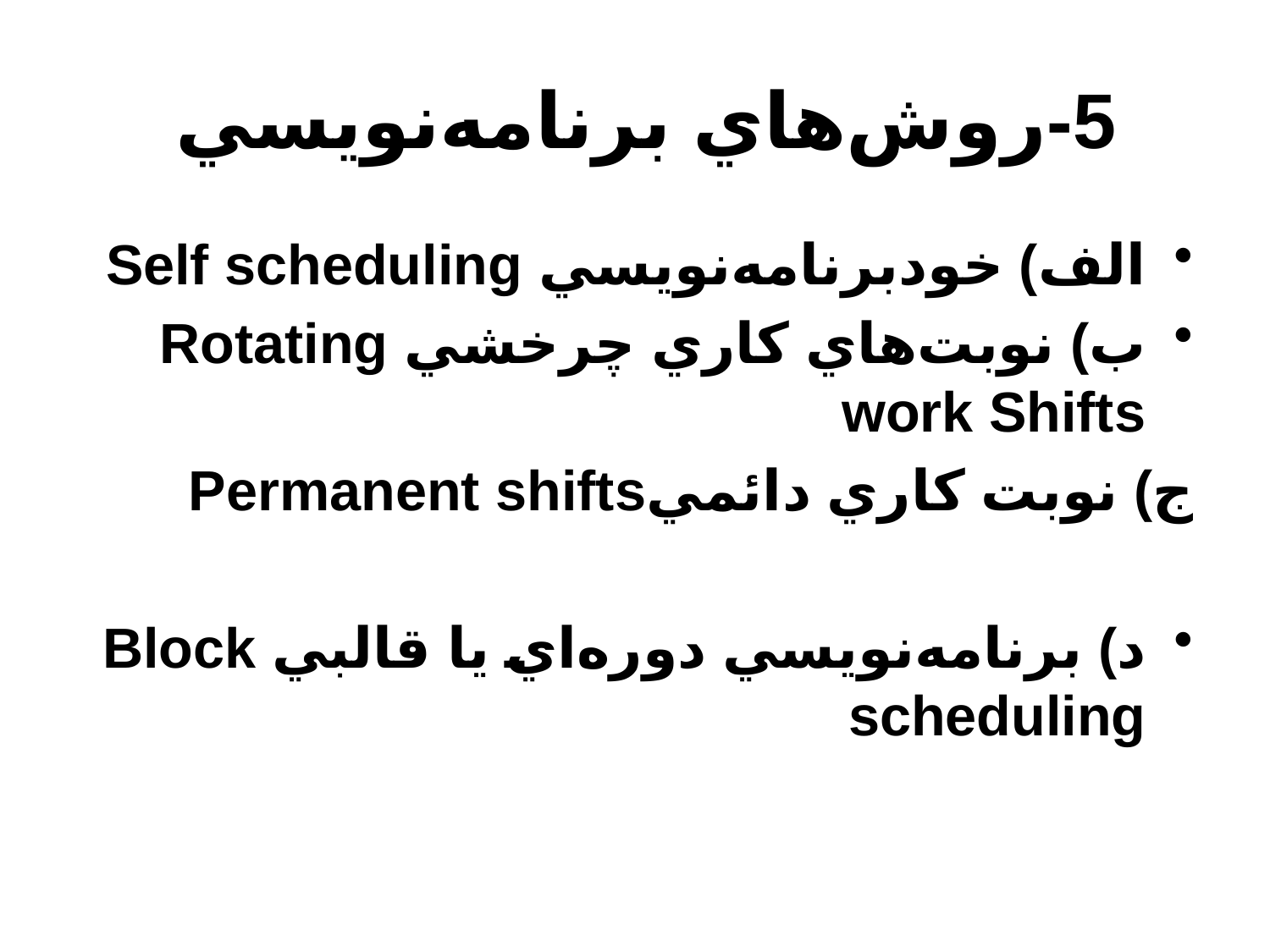

# 5-روش‌هاي برنامه‌نويسي
الف) خودبرنامه‌نويسي Self scheduling
ب) نوبت‌هاي كاري چرخشي Rotating work Shifts
ج) نوبت كاري دائميPermanent shifts

د) برنامه‌نويسي دوره‌اي يا قالبي Block scheduling